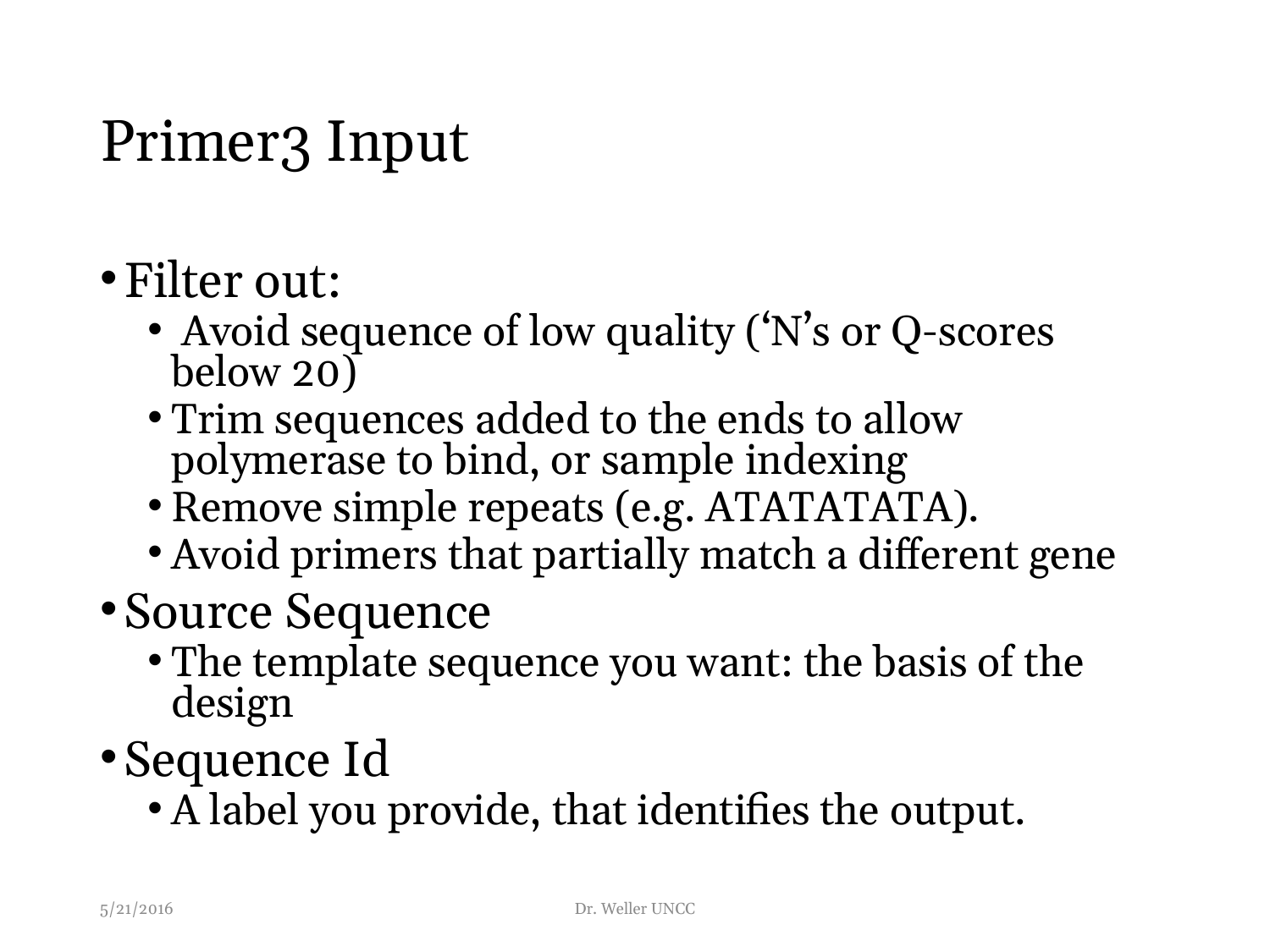

# Primer3 Input
Filter out:
 Avoid sequence of low quality (‘N’s or Q-scores below 20)
Trim sequences added to the ends to allow polymerase to bind, or sample indexing
Remove simple repeats (e.g. ATATATATA).
Avoid primers that partially match a different gene
Source Sequence
The template sequence you want: the basis of the design
Sequence Id
A label you provide, that identifies the output.
5/21/2016
Dr. Weller UNCC